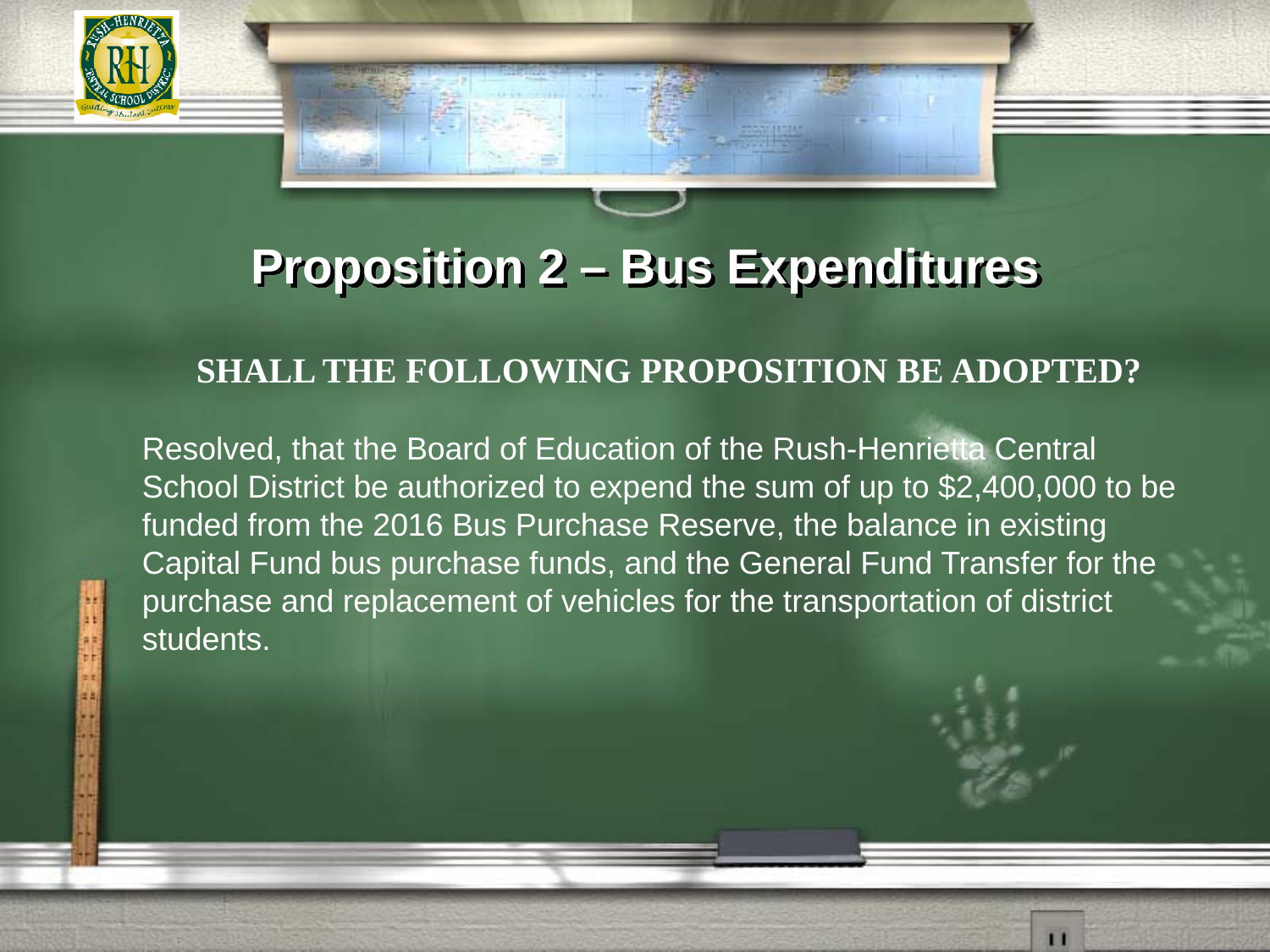

# Proposition 2 – Bus Expenditures

SHALL THE FOLLOWING PROPOSITION BE ADOPTED?

Resolved, that the Board of Education of the Rush-Henrietta Central School District be authorized to expend the sum of up to $2,400,000 to be funded from the 2016 Bus Purchase Reserve, the balance in existing Capital Fund bus purchase funds, and the General Fund Transfer for the purchase and replacement of vehicles for the transportation of district students.